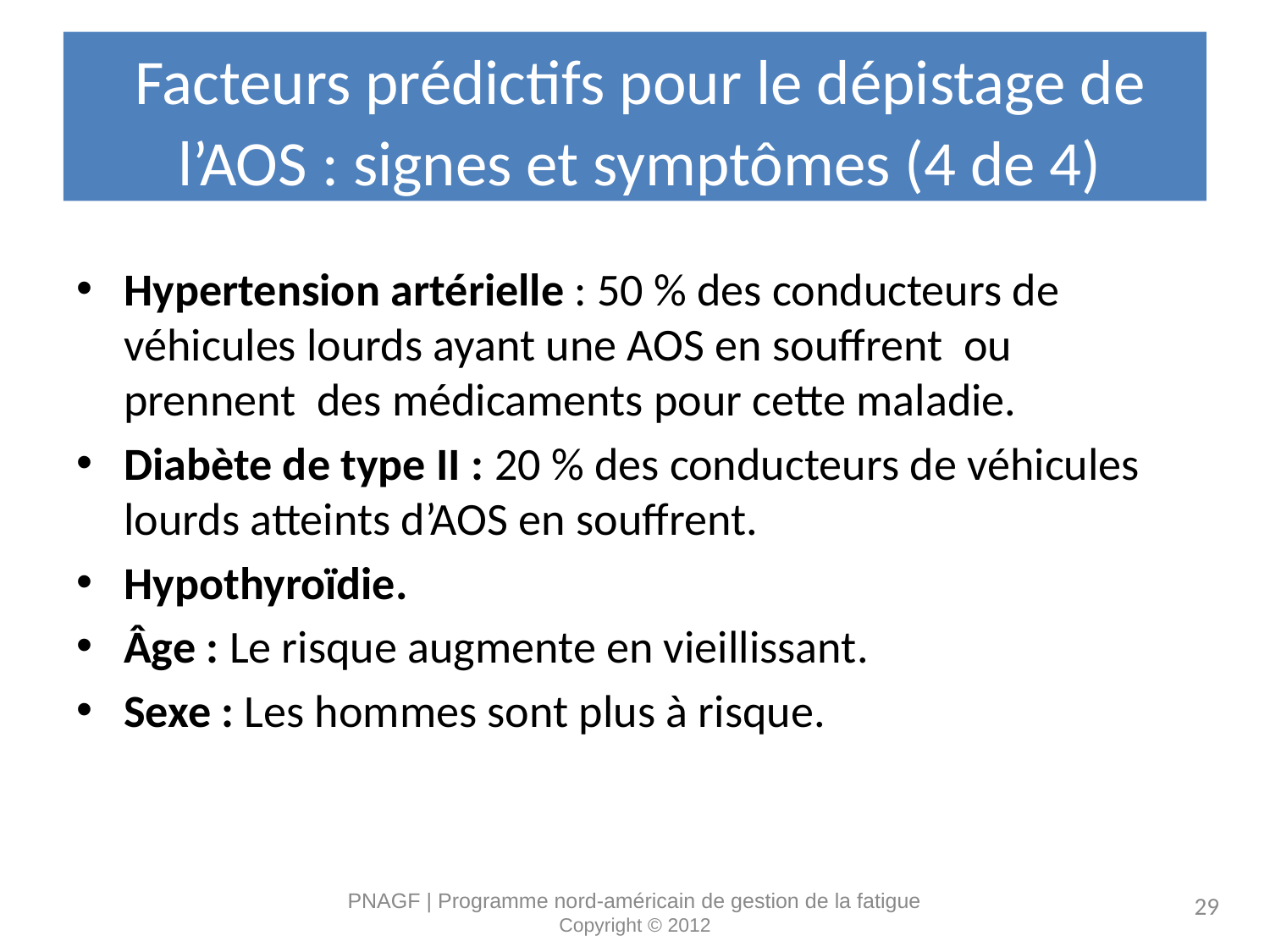

# Facteurs prédictifs pour le dépistage de l’AOS : signes et symptômes (4 de 4)
Hypertension artérielle : 50 % des conducteurs de véhicules lourds ayant une AOS en souffrent  ou prennent  des médicaments pour cette maladie.
Diabète de type II : 20 % des conducteurs de véhicules lourds atteints d’AOS en souffrent.
Hypothyroïdie.
Âge : Le risque augmente en vieillissant.
Sexe : Les hommes sont plus à risque.